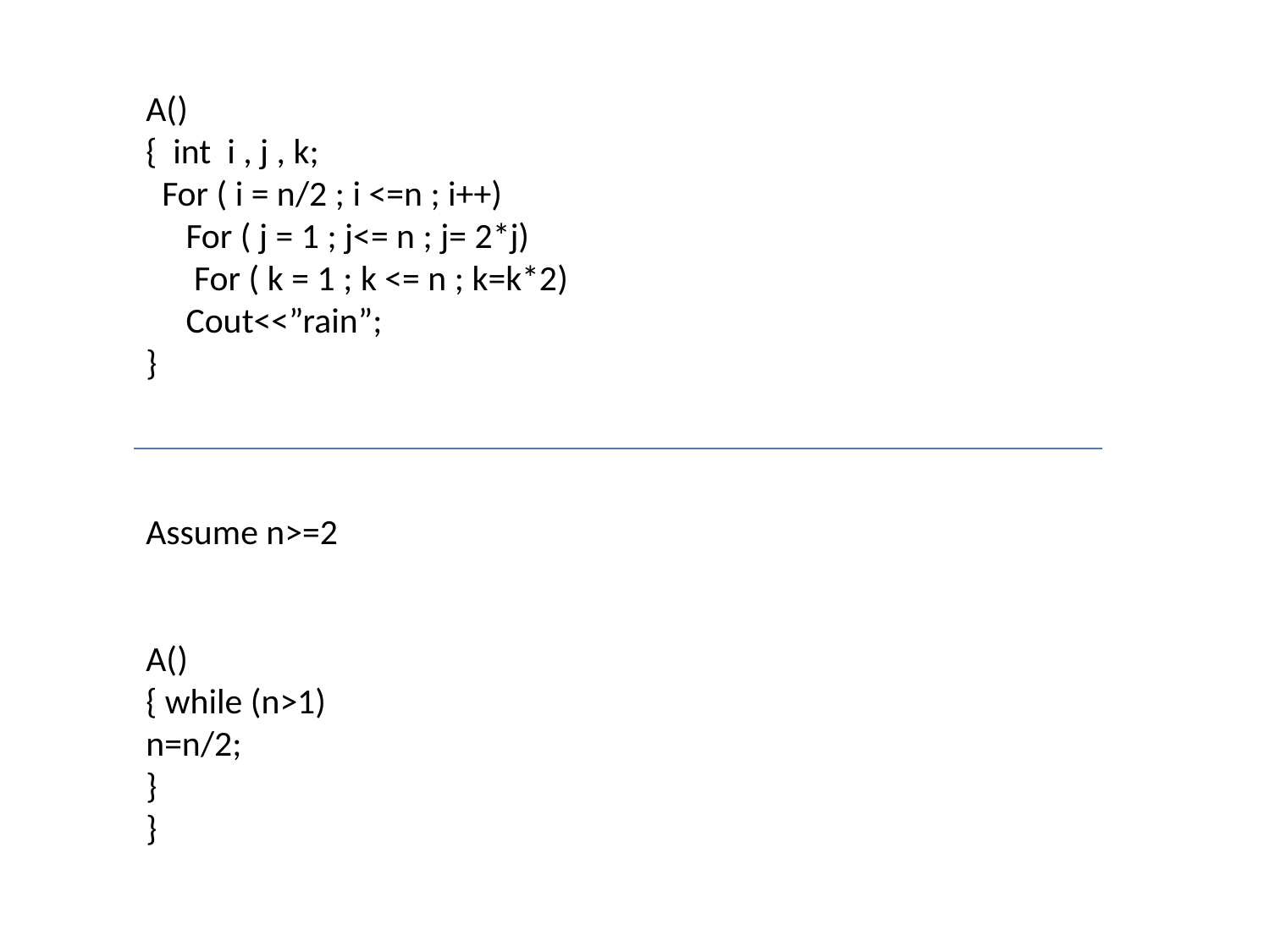

A()
{  int  i , j , k;
  For ( i = n/2 ; i <=n ; i++)
     For ( j = 1 ; j<= n ; j= 2*j)
      For ( k = 1 ; k <= n ; k=k*2)
     Cout<<”rain”;
}

Assume n>=2

A()
{ while (n>1)
n=n/2;
}
}